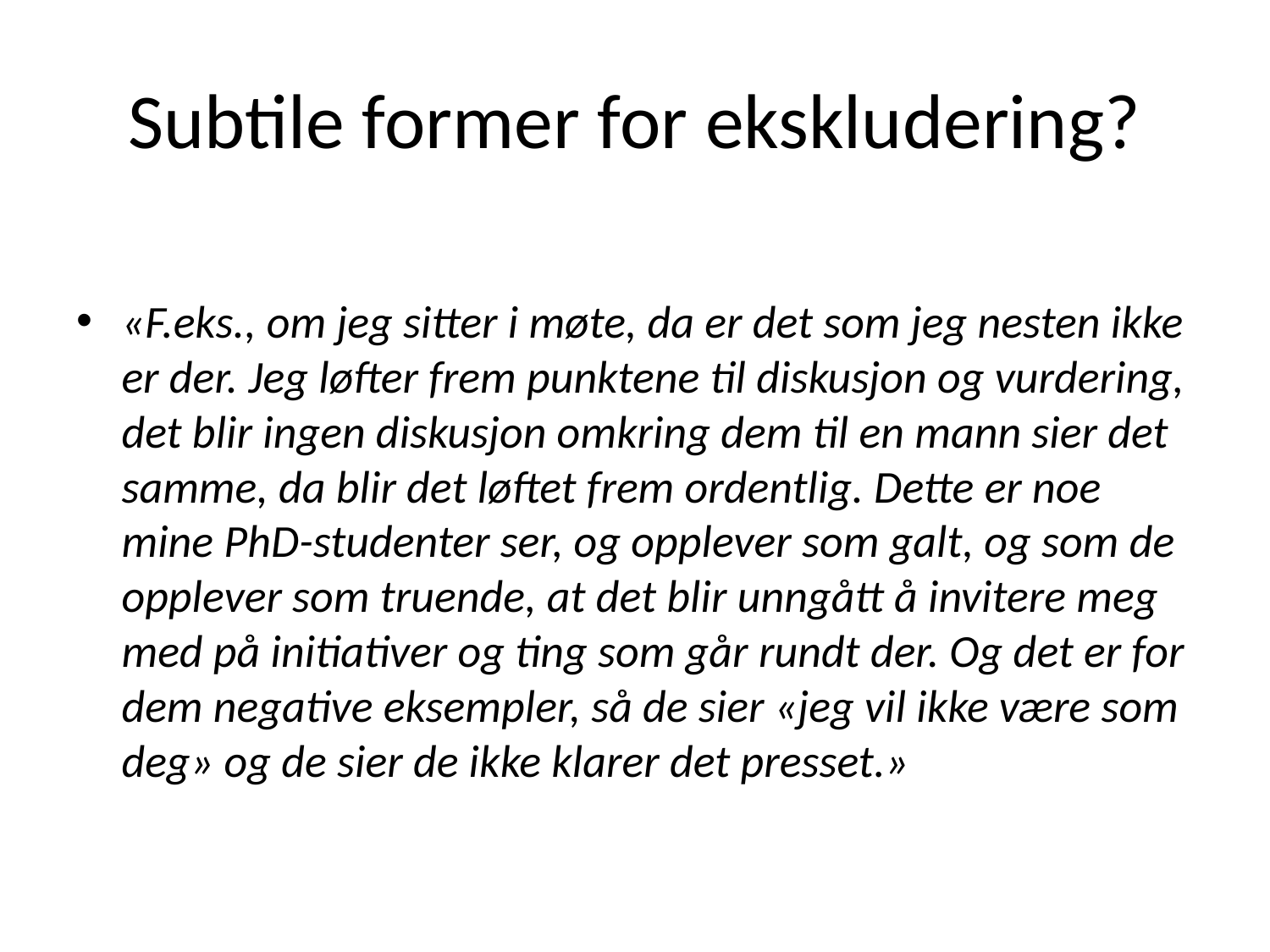

# Subtile former for ekskludering?

«F.eks., om jeg sitter i møte, da er det som jeg nesten ikke er der. Jeg løfter frem punktene til diskusjon og vurdering, det blir ingen diskusjon omkring dem til en mann sier det samme, da blir det løftet frem ordentlig. Dette er noe mine PhD-studenter ser, og opplever som galt, og som de opplever som truende, at det blir unngått å invitere meg med på initiativer og ting som går rundt der. Og det er for dem negative eksempler, så de sier «jeg vil ikke være som deg» og de sier de ikke klarer det presset.»